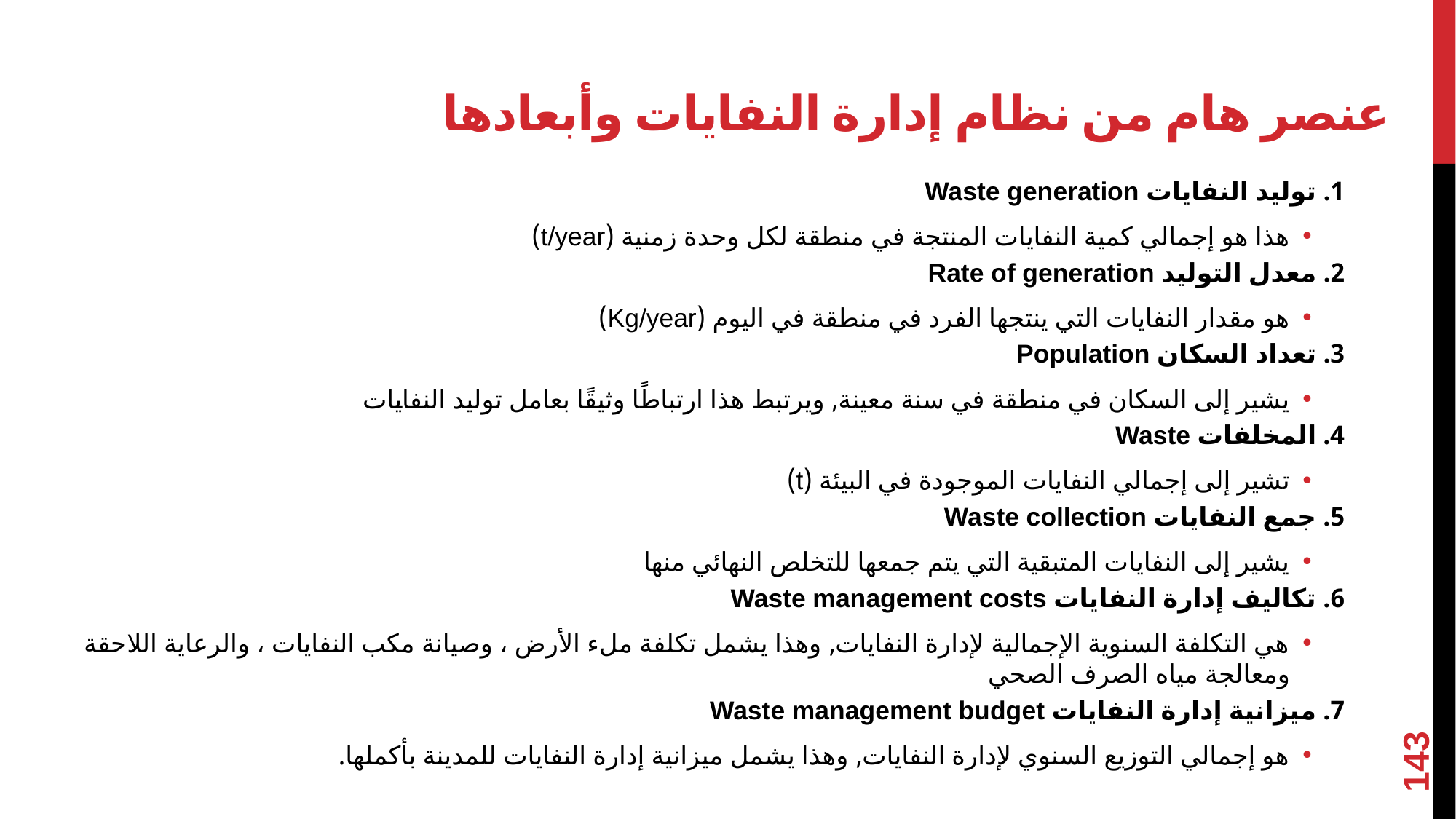

# عنصر هام من نظام إدارة النفايات وأبعادها
1. توليد النفايات Waste generation
هذا هو إجمالي كمية النفايات المنتجة في منطقة لكل وحدة زمنية (t/year)
2. معدل التوليد Rate of generation
هو مقدار النفايات التي ينتجها الفرد في منطقة في اليوم (Kg/year)
3. تعداد السكان Population
يشير إلى السكان في منطقة في سنة معينة, ويرتبط هذا ارتباطًا وثيقًا بعامل توليد النفايات
4. المخلفات Waste
تشير إلى إجمالي النفايات الموجودة في البيئة (t)
5. جمع النفايات Waste collection
يشير إلى النفايات المتبقية التي يتم جمعها للتخلص النهائي منها
6. تكاليف إدارة النفايات Waste management costs
هي التكلفة السنوية الإجمالية لإدارة النفايات, وهذا يشمل تكلفة ملء الأرض ، وصيانة مكب النفايات ، والرعاية اللاحقة ومعالجة مياه الصرف الصحي
7. ميزانية إدارة النفايات Waste management budget
هو إجمالي التوزيع السنوي لإدارة النفايات, وهذا يشمل ميزانية إدارة النفايات للمدينة بأكملها.
143